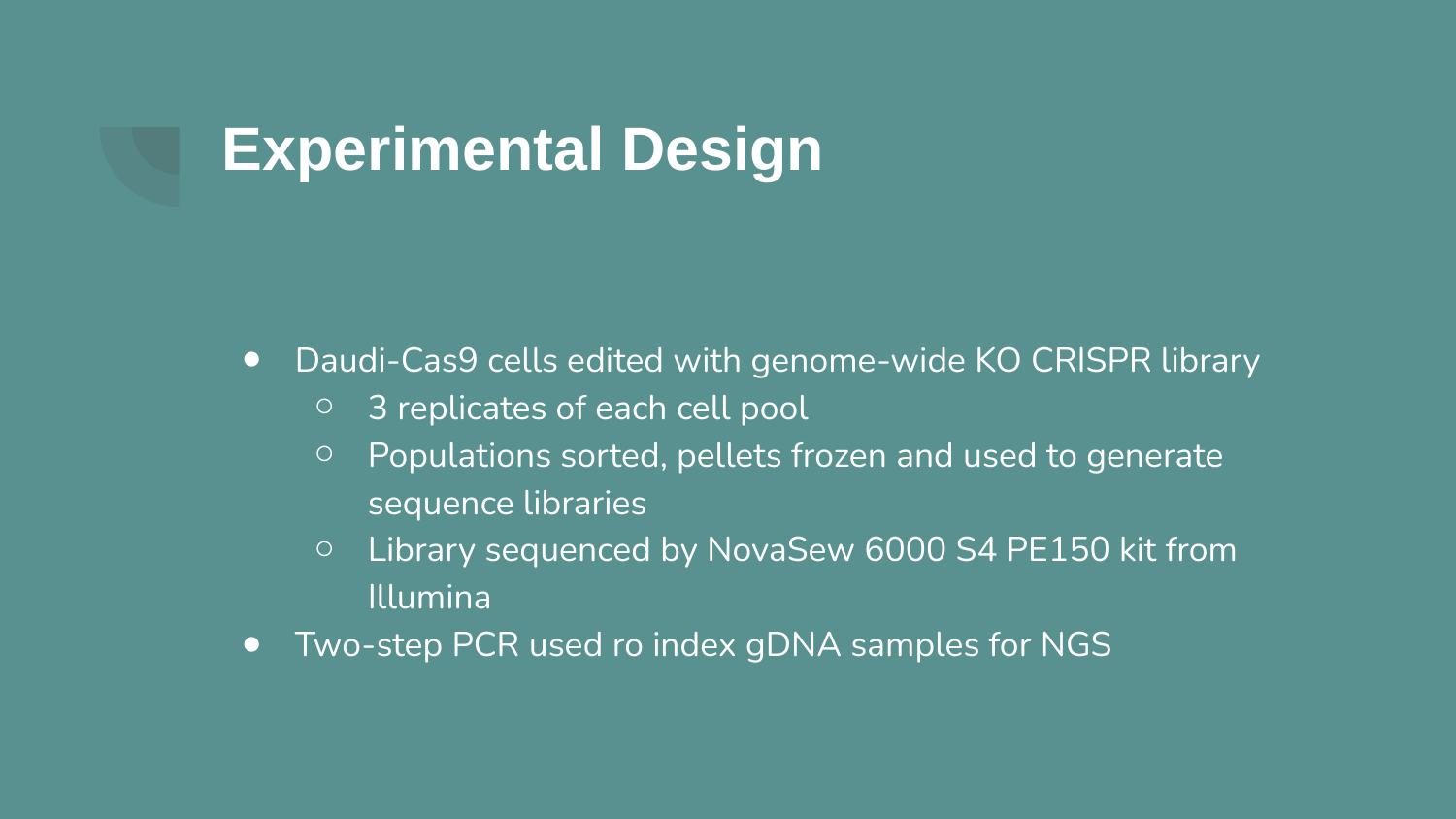

# Experimental Design
Daudi-Cas9 cells edited with genome-wide KO CRISPR library
3 replicates of each cell pool
Populations sorted, pellets frozen and used to generate sequence libraries
Library sequenced by NovaSew 6000 S4 PE150 kit from Illumina
Two-step PCR used ro index gDNA samples for NGS